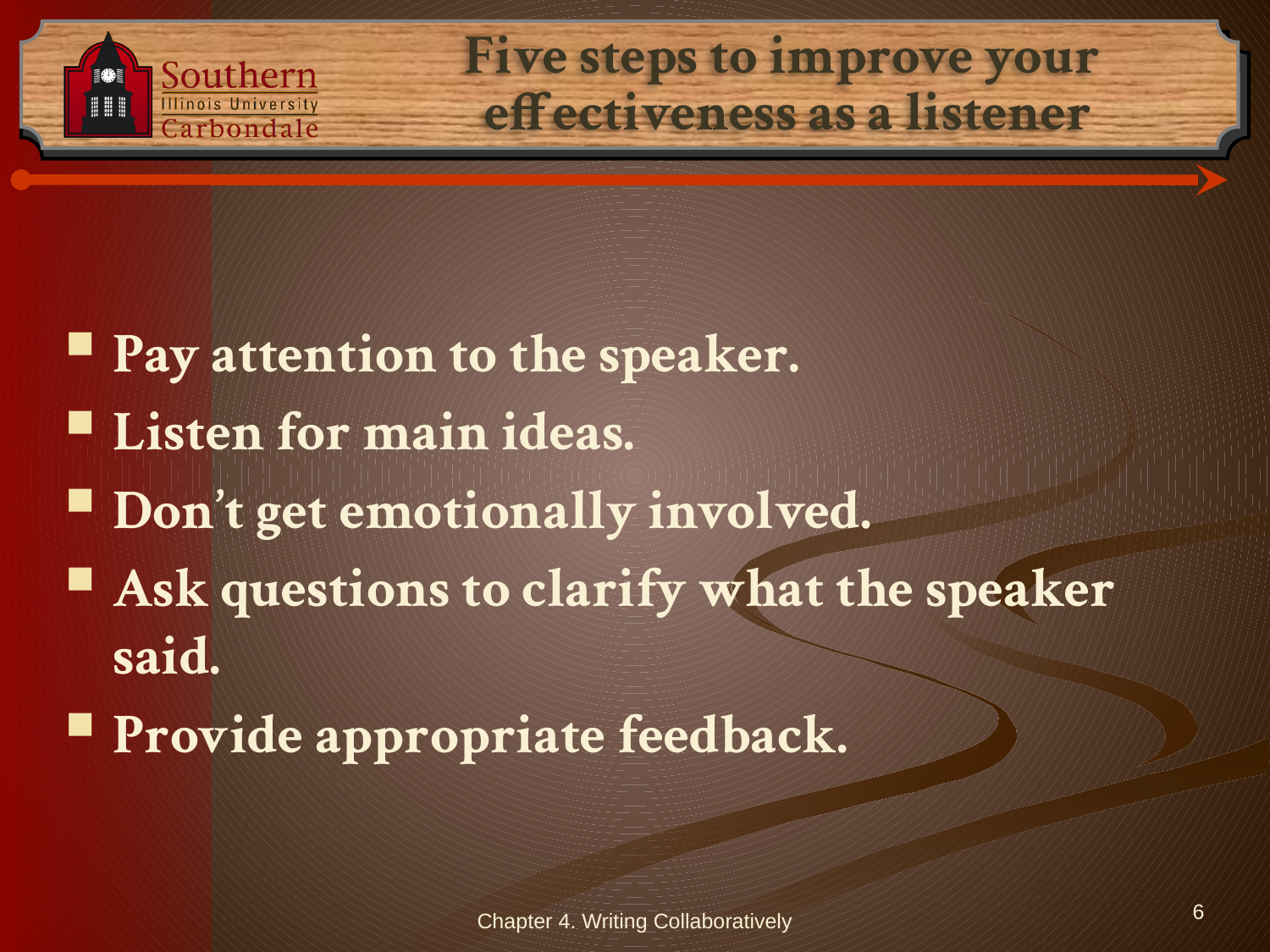

# Five steps to improve your effectiveness as a listener
Pay attention to the speaker.
Listen for main ideas.
Don’t get emotionally involved.
Ask questions to clarify what the speaker said.
Provide appropriate feedback.
Chapter 4. Writing Collaboratively
6